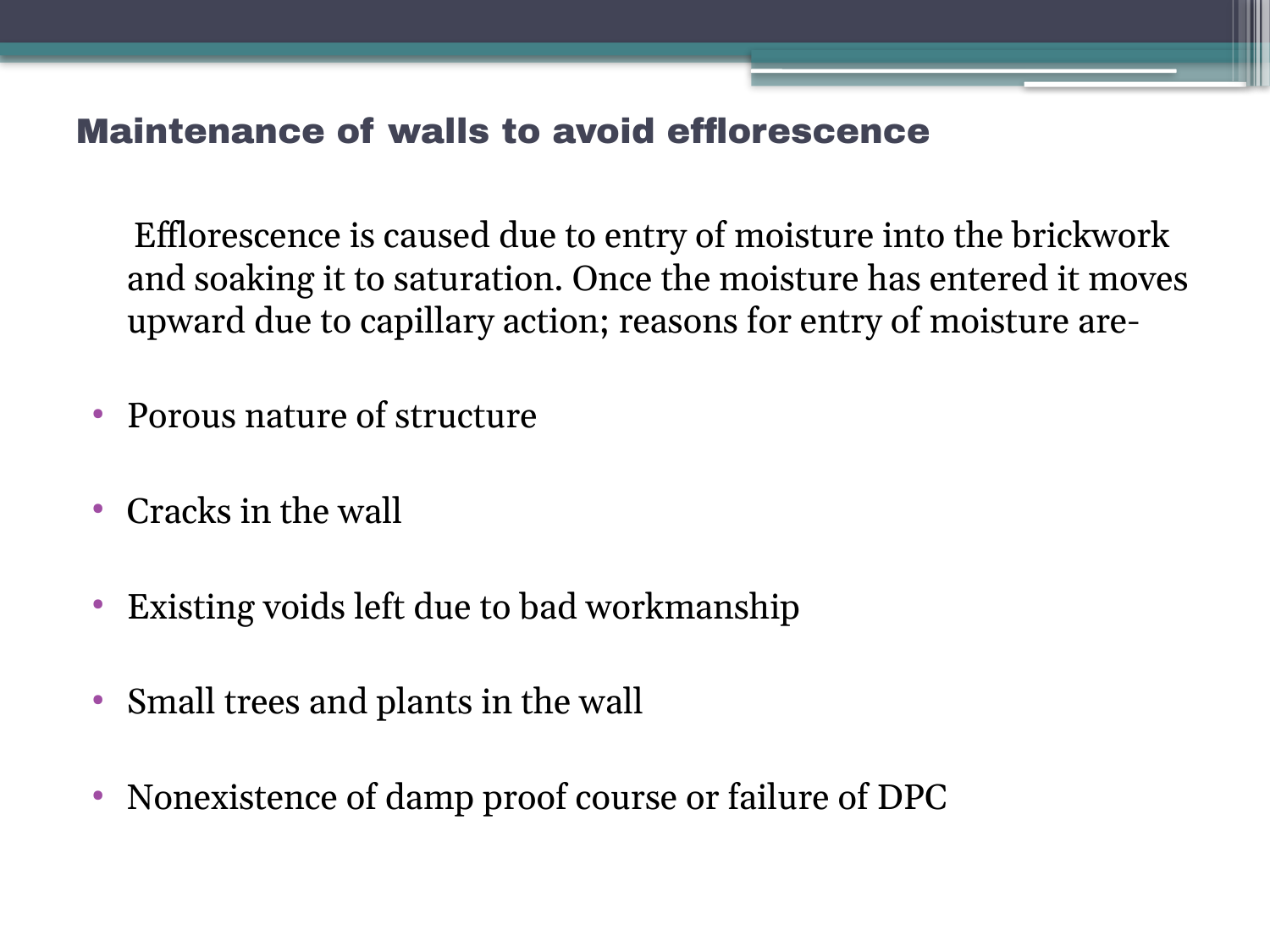

# Maintenance of walls to avoid efflorescence

     Efflorescence is caused due to entry of moisture into the brickwork and soaking it to saturation. Once the moisture has entered it moves upward due to capillary action; reasons for entry of moisture are-

Porous nature of structure

Cracks in the wall

Existing voids left due to bad workmanship

Small trees and plants in the wall

Nonexistence of damp proof course or failure of DPC